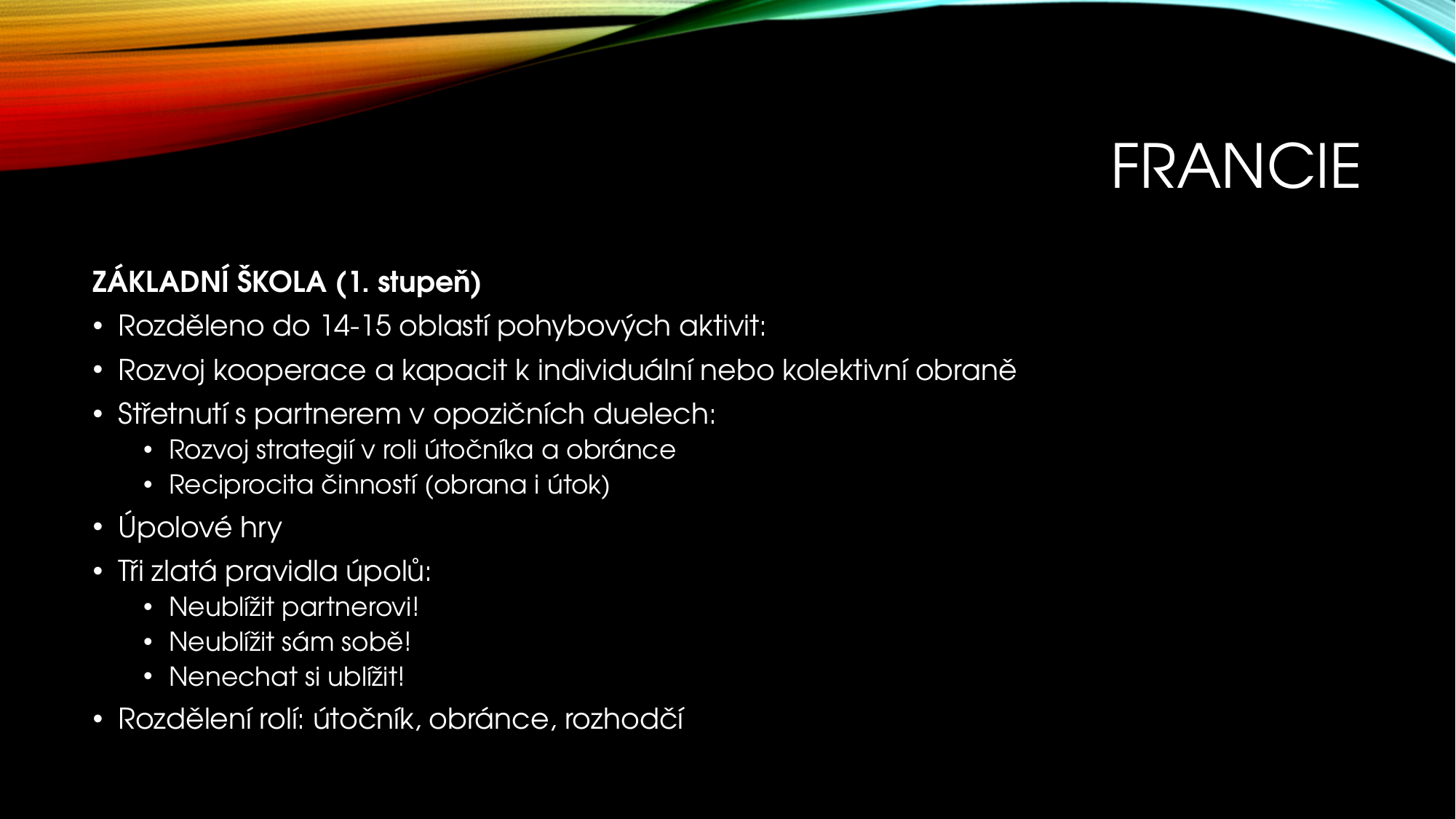

# francie
ZÁKLADNÍ ŠKOLA (1. stupeň)​
Rozděleno do 14-15 oblastí pohybových aktivit:​
Rozvoj kooperace a kapacit k individuální nebo kolektivní obraně​
Střetnutí s partnerem v opozičních duelech: ​
Rozvoj strategií v roli útočníka a obránce​
Reciprocita činností (obrana i útok)​
Úpolové hry
Tři zlatá pravidla úpolů: ​
Neublížit partnerovi!​
Neublížit sám sobě!​
Nenechat si ublížit!​
Rozdělení rolí: útočník, obránce, rozhodčí